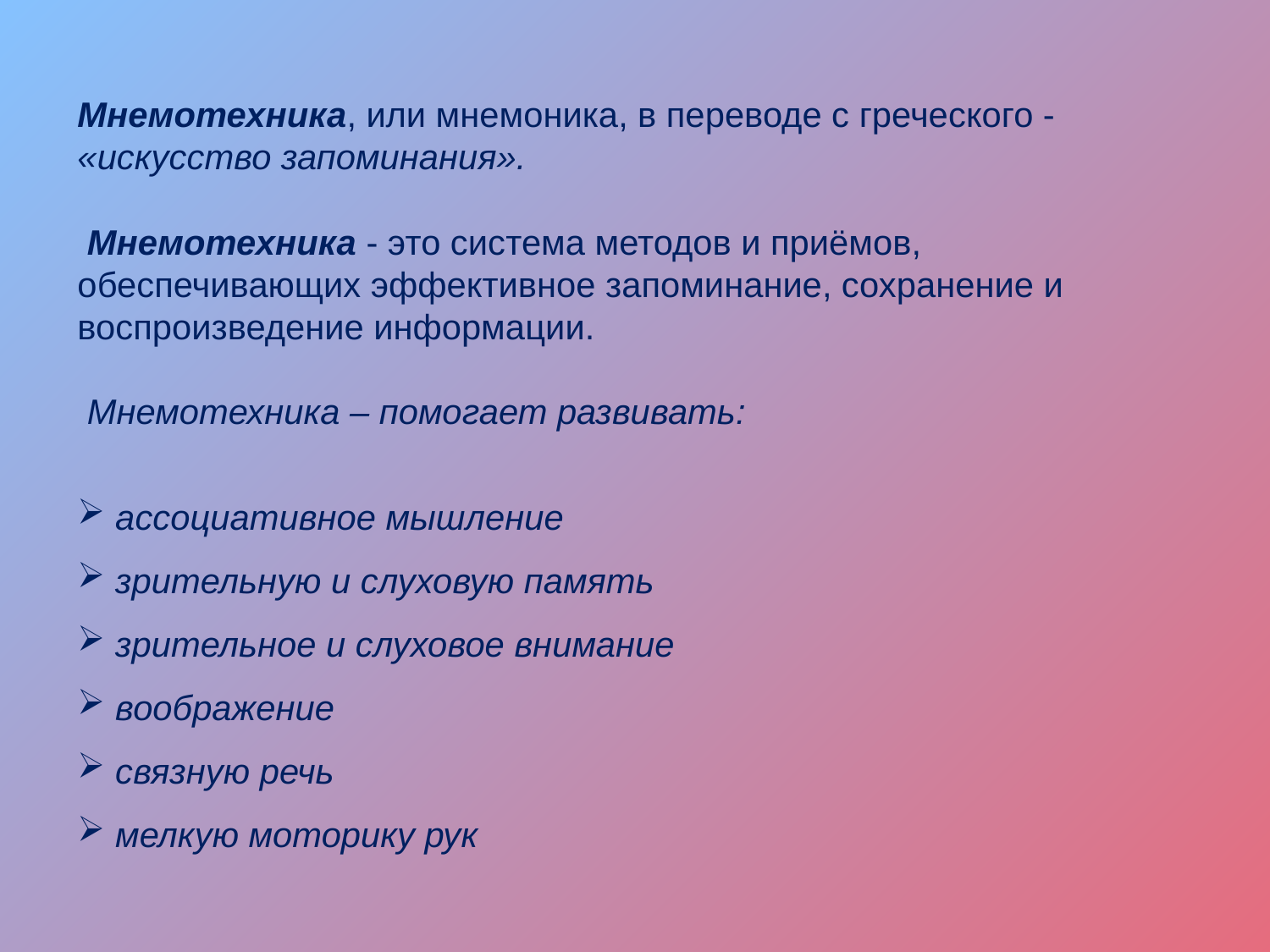

Мнемотехника, или мнемоника, в переводе с греческого -        «искусство запоминания».

 Мнемотехника - это система методов и приёмов, обеспечивающих эффективное запоминание, сохранение и воспроизведение информации.

 Мнемотехника – помогает развивать:

 ассоциативное мышление
 зрительную и слуховую память
 зрительное и слуховое внимание
 воображение
 связную речь
 мелкую моторику рук